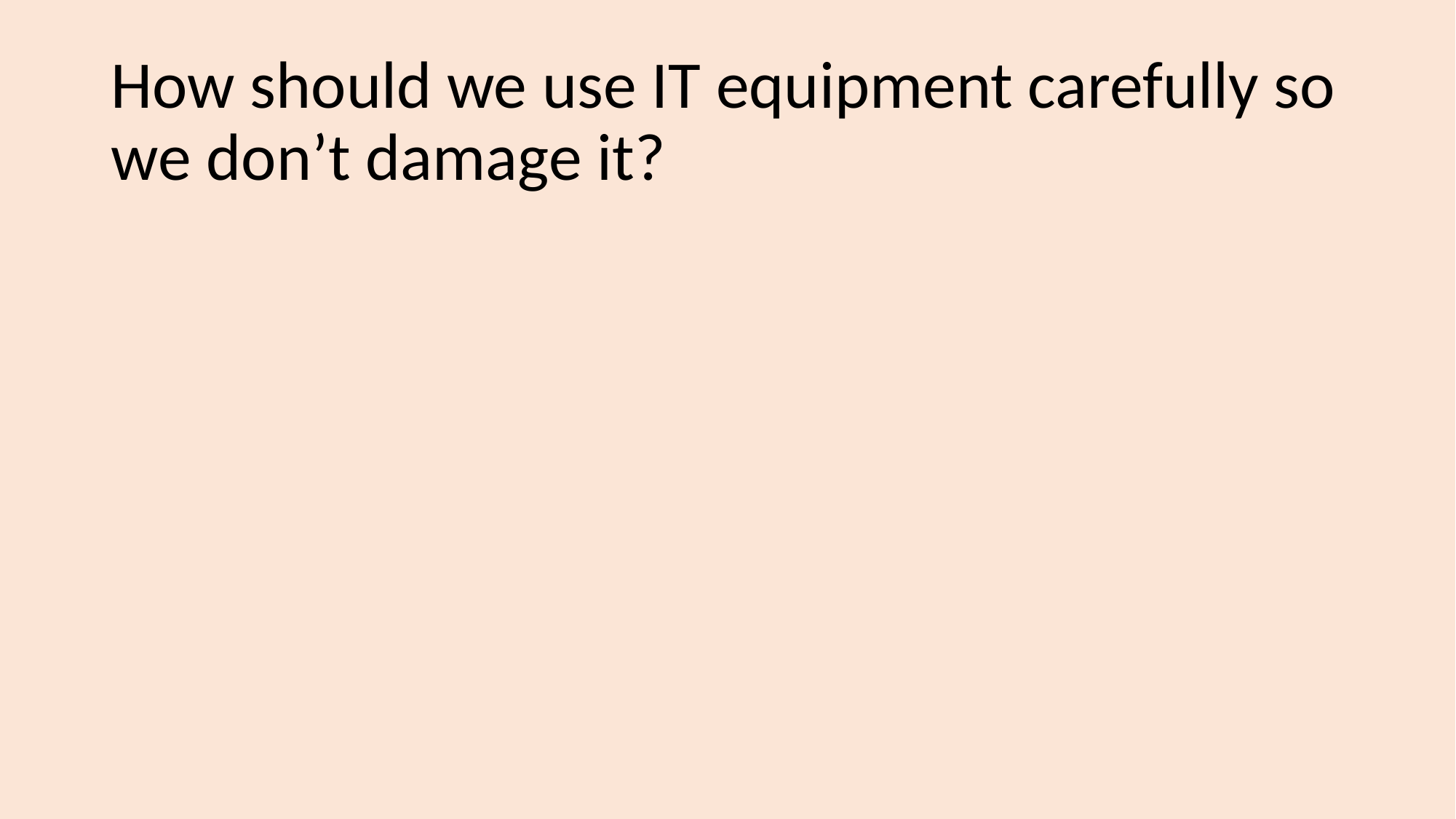

# How should we use IT equipment carefully so we don’t damage it?